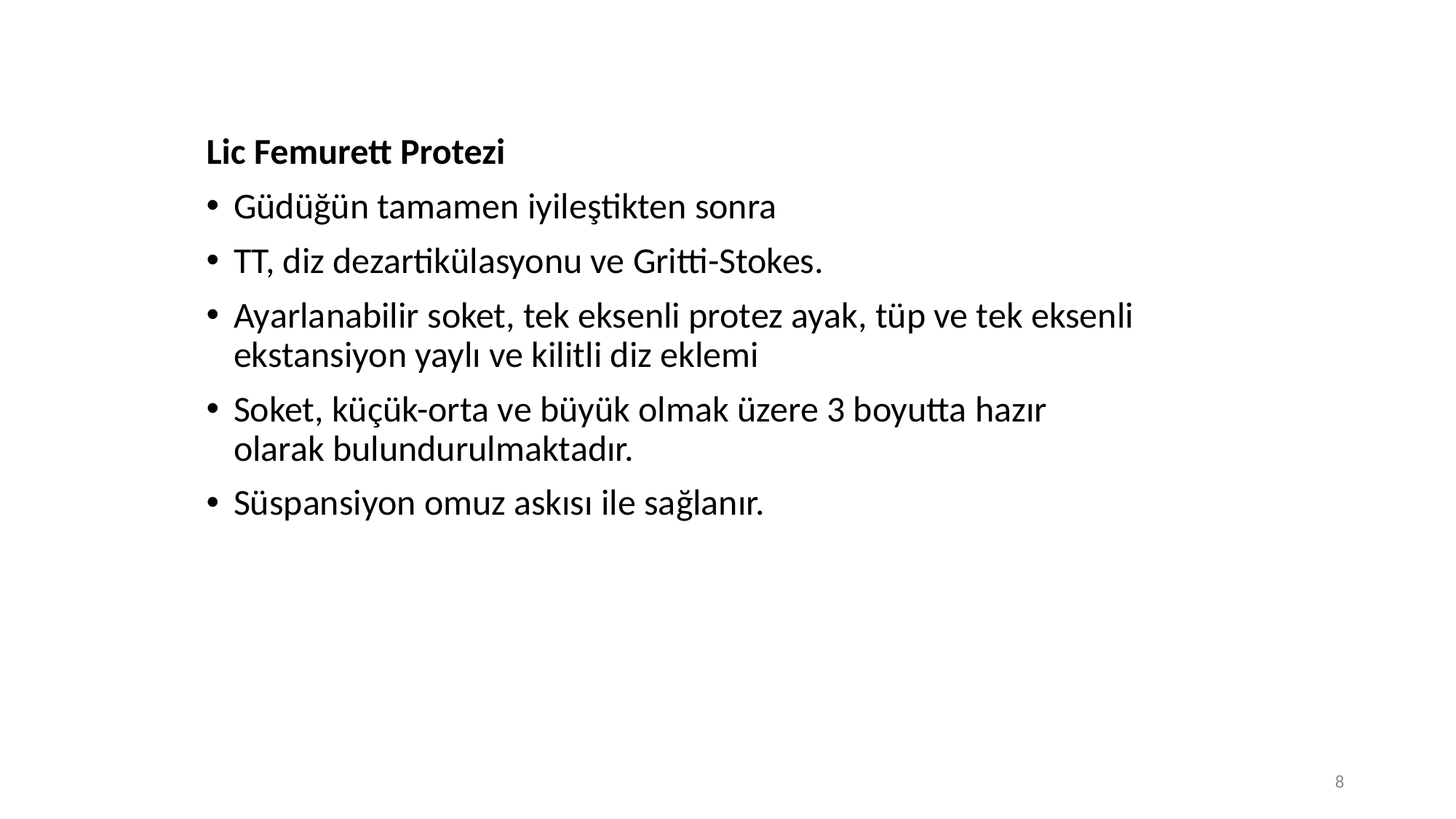

Lic Femurett Protezi
Güdüğün tamamen iyileştikten sonra
TT, diz dezartikülasyonu ve Gritti-Stokes.
Ayarlanabilir soket, tek eksenli protez ayak, tüp ve tek eksenli ekstansiyon yaylı ve kilitli diz eklemi
Soket, küçük-orta ve büyük olmak üzere 3 boyutta hazır olarak bulundurulmaktadır.
Süspansiyon omuz askısı ile sağlanır.
8